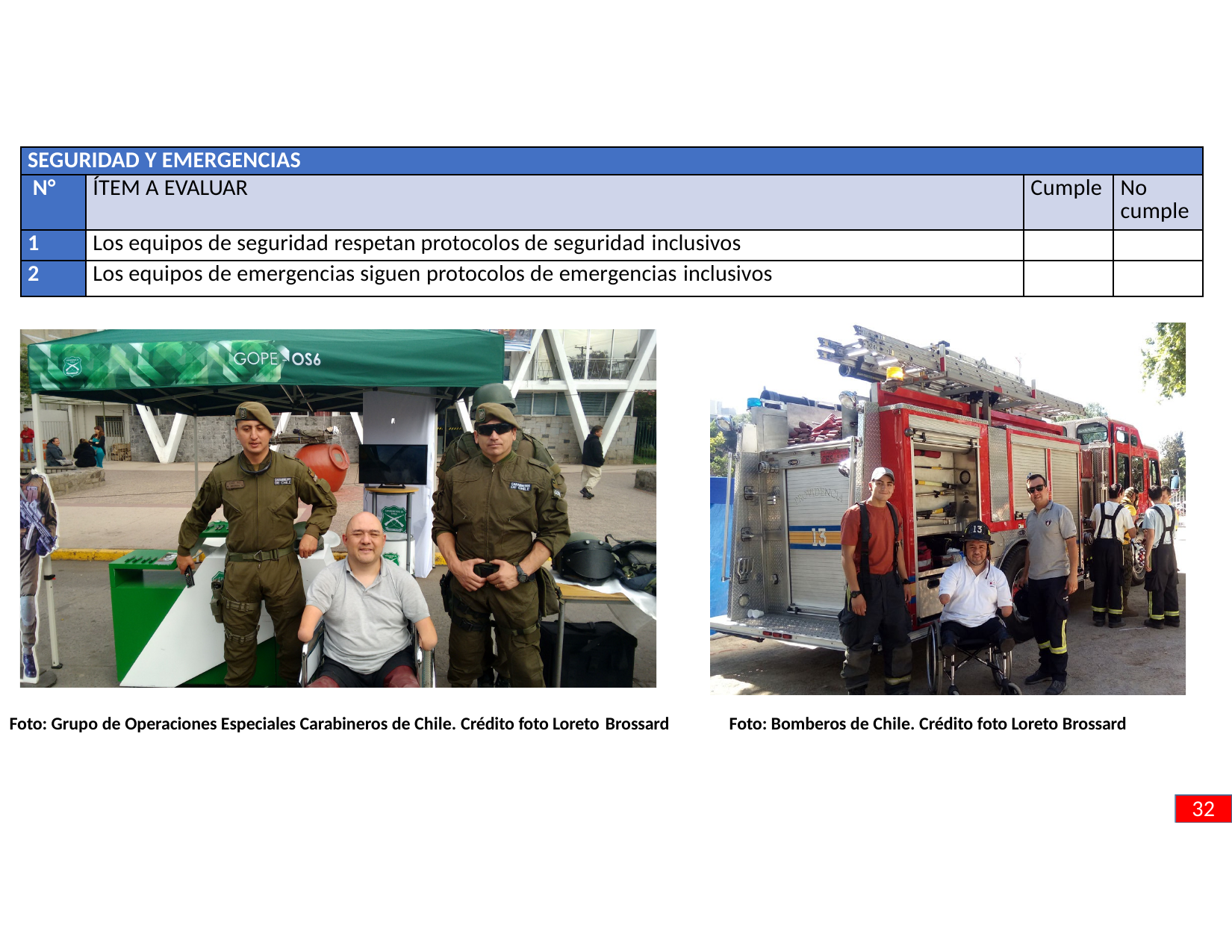

| SEGURIDAD Y EMERGENCIAS |  |  |  |
| --- | --- | --- | --- |
| N° | ÍTEM A EVALUAR | Cumple | No cumple |
| 1 | Los equipos de seguridad respetan protocolos de seguridad inclusivos |  |  |
| 2 | Los equipos de emergencias siguen protocolos de emergencias inclusivos |  |  |

Foto: Grupo de Operaciones Especiales Carabineros de Chile. Crédito foto Loreto Brossard
Foto: Bomberos de Chile. Crédito foto Loreto Brossard

32